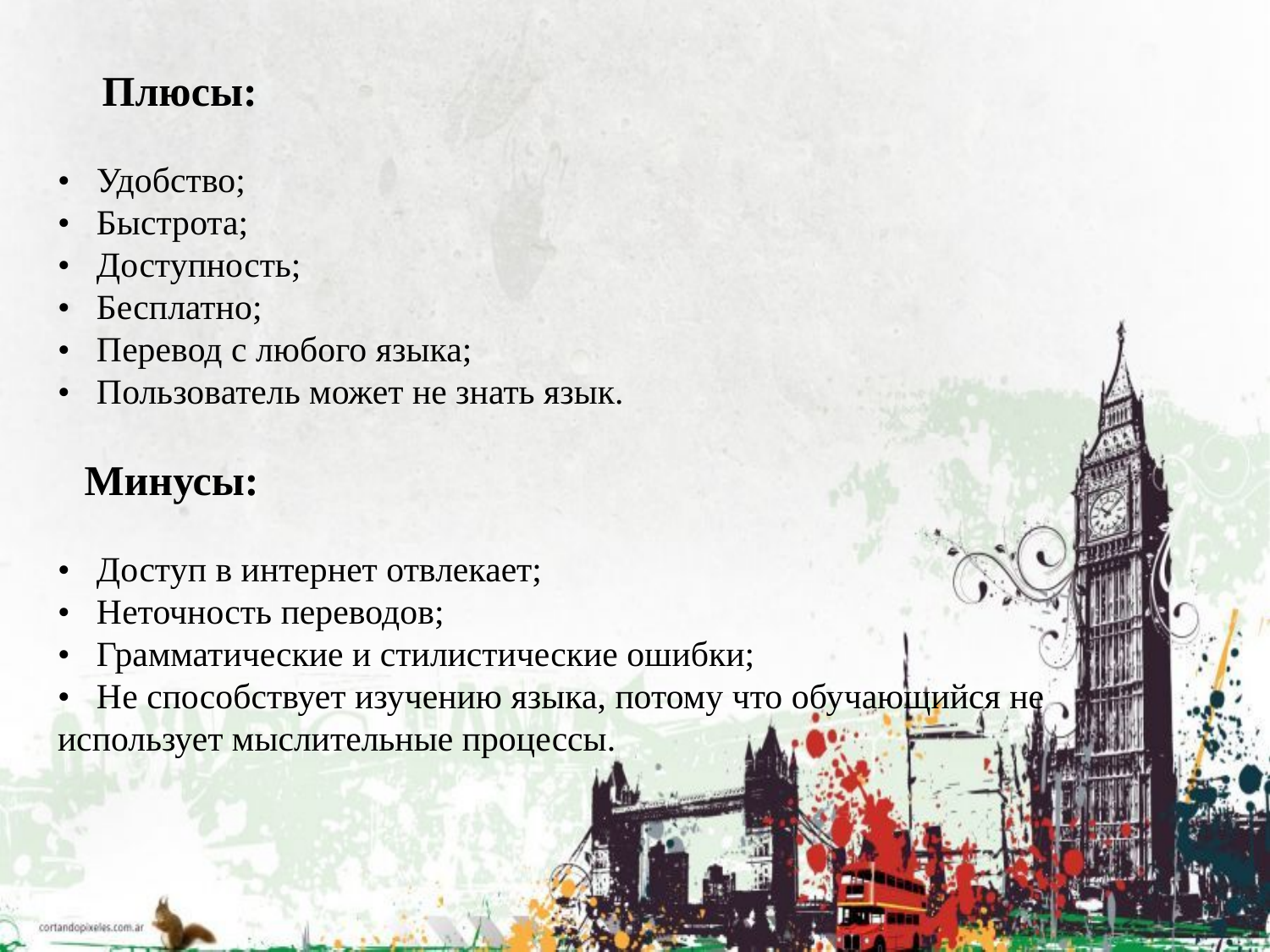

# Плюсы: •   Удобство; •   Быстрота; •   Доступность; •   Бесплатно; •   Перевод с любого языка; •   Пользователь может не знать язык. Минусы: •   Доступ в интернет отвлекает; •   Неточность переводов; •   Грамматические и стилистические ошибки; •   Не способствует изучению языка, потому что обучающийся не использует мыслительные процессы.
.